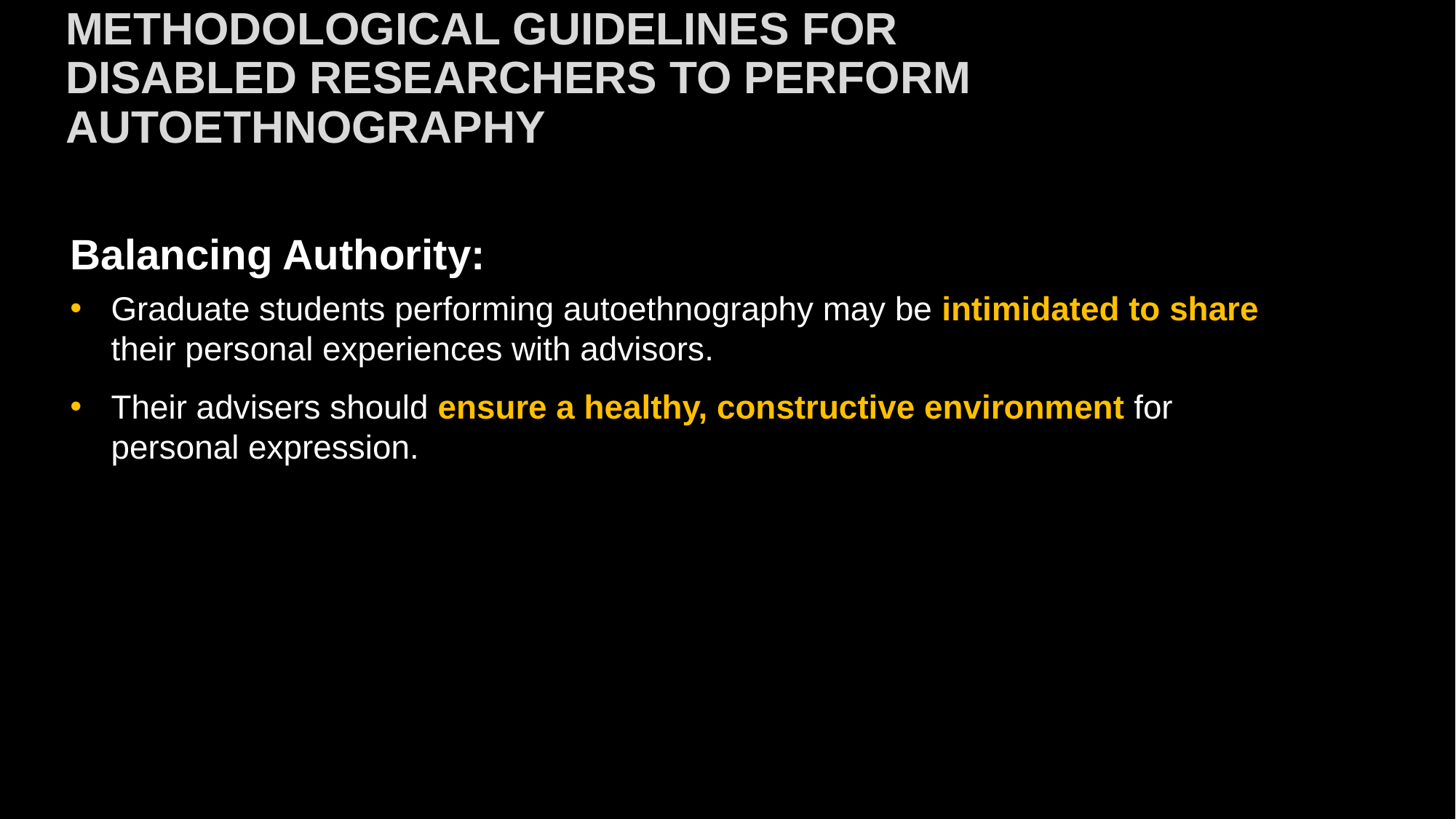

Methodological Guidelines for Disabled Researchers to Perform Autoethnography
Balancing Authority:
Graduate students performing autoethnography may be intimidated to share their personal experiences with advisors.
Their advisers should ensure a healthy, constructive environment for personal expression.